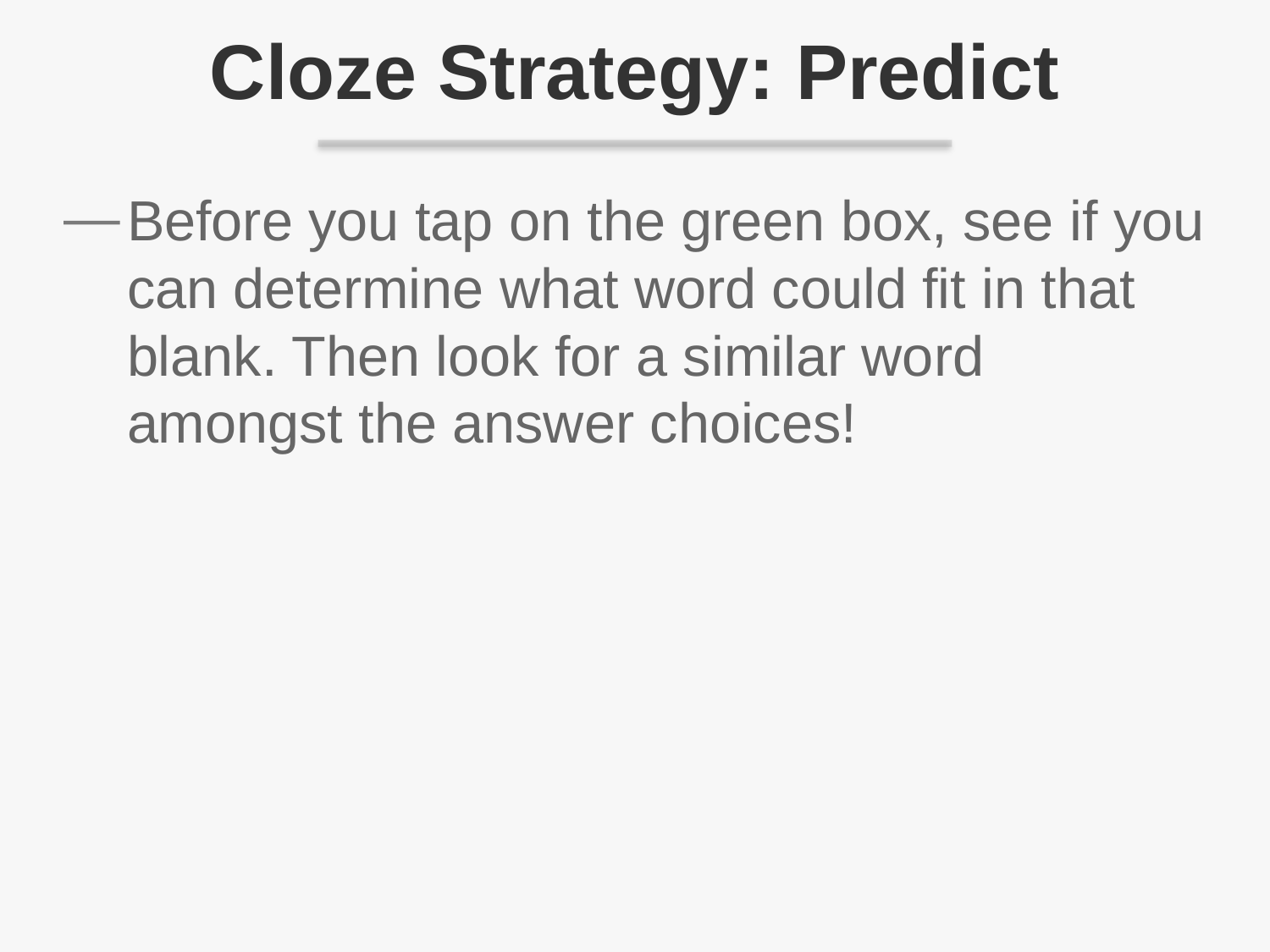

# Cloze Strategy: Predict
Before you tap on the green box, see if you can determine what word could fit in that blank. Then look for a similar word amongst the answer choices!